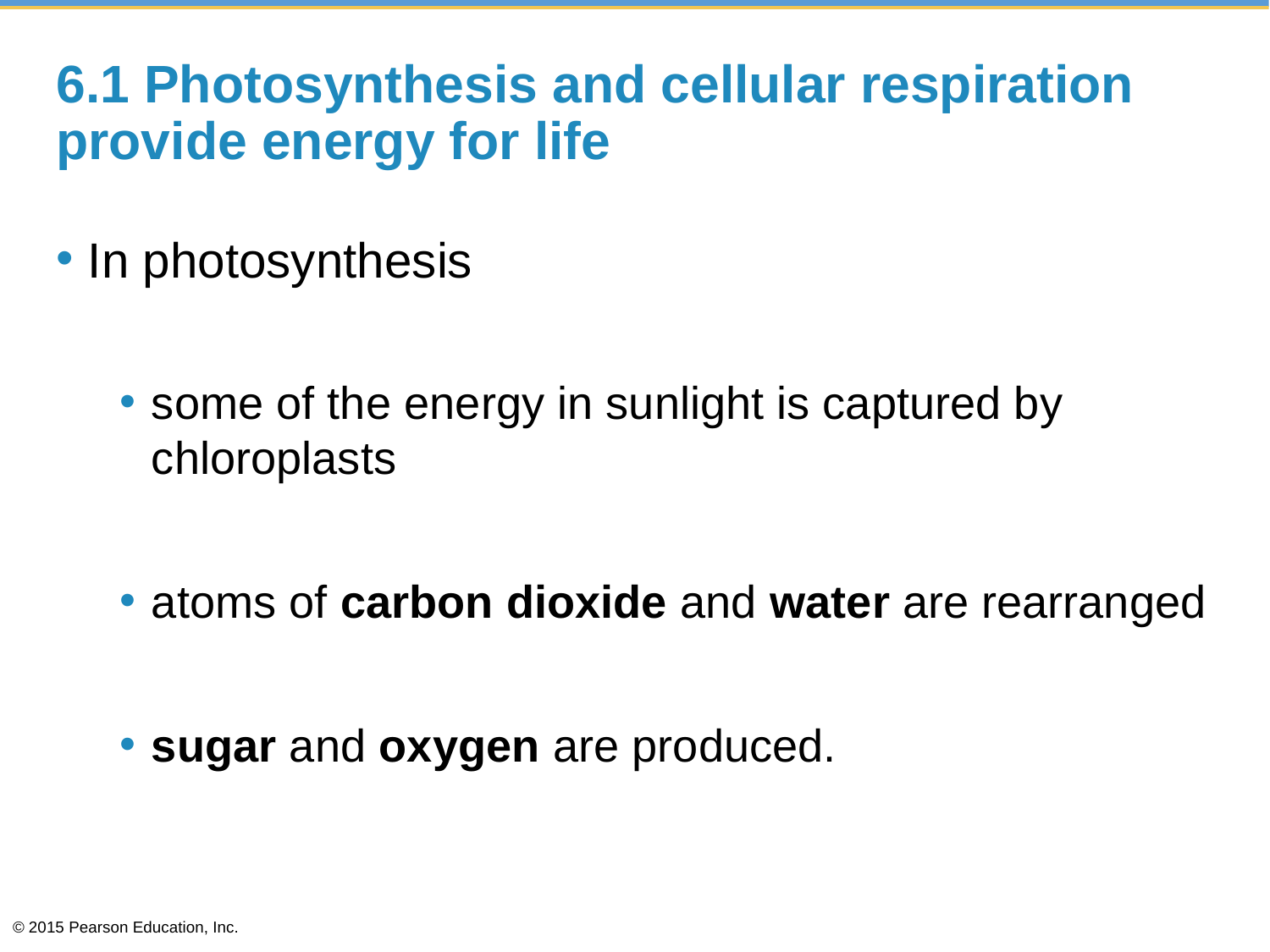

# 6.1 Photosynthesis and cellular respiration provide energy for life
In photosynthesis

some of the energy in sunlight is captured by chloroplasts

atoms of carbon dioxide and water are rearranged

sugar and oxygen are produced.

© 2015 Pearson Education, Inc.